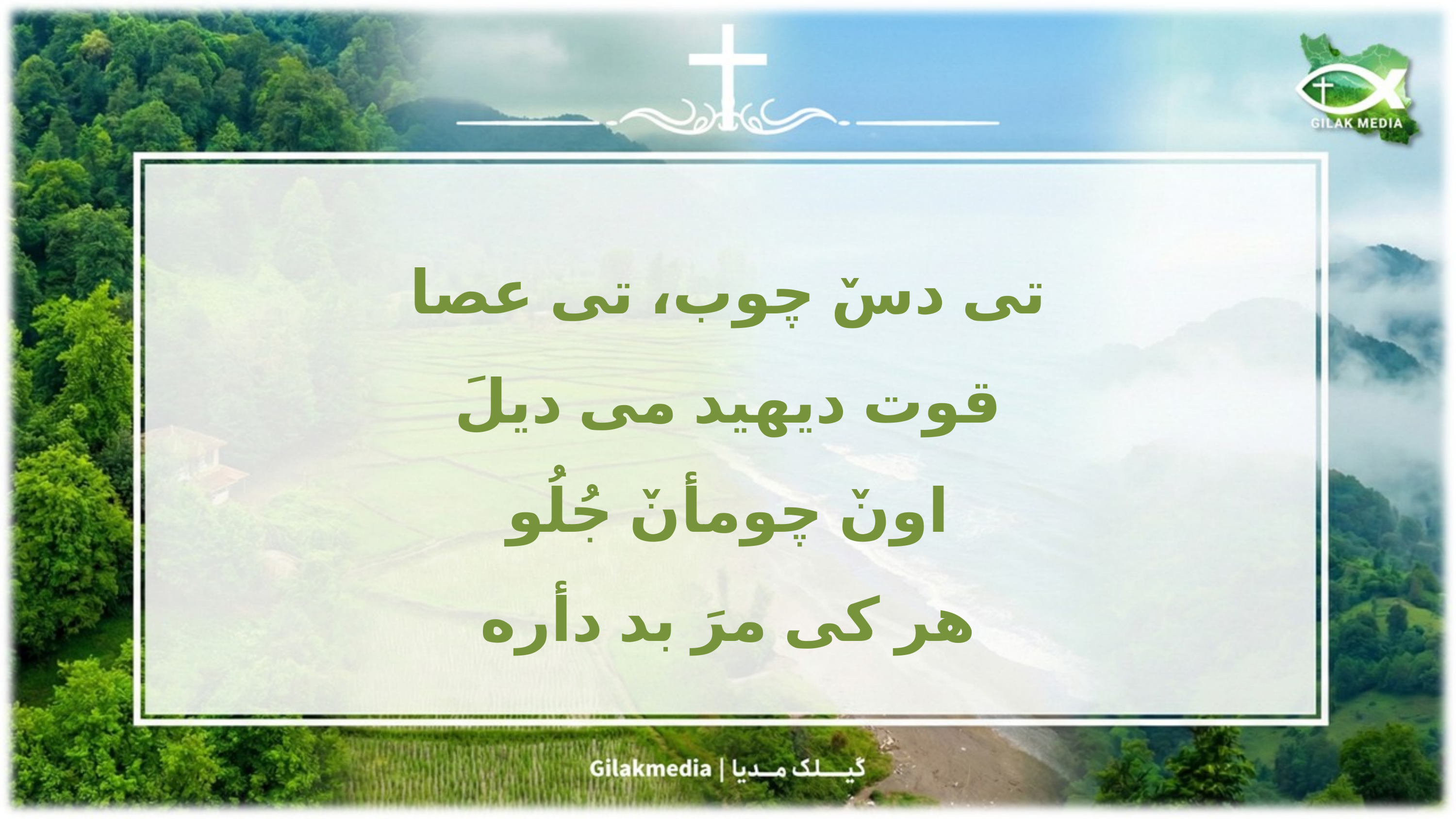

تی دسٚ چوب، تی عصا
 قوت دیهید می دیلَ
اونٚ چومأنٚ جُلُو
 هر کی مرَ بد دأره